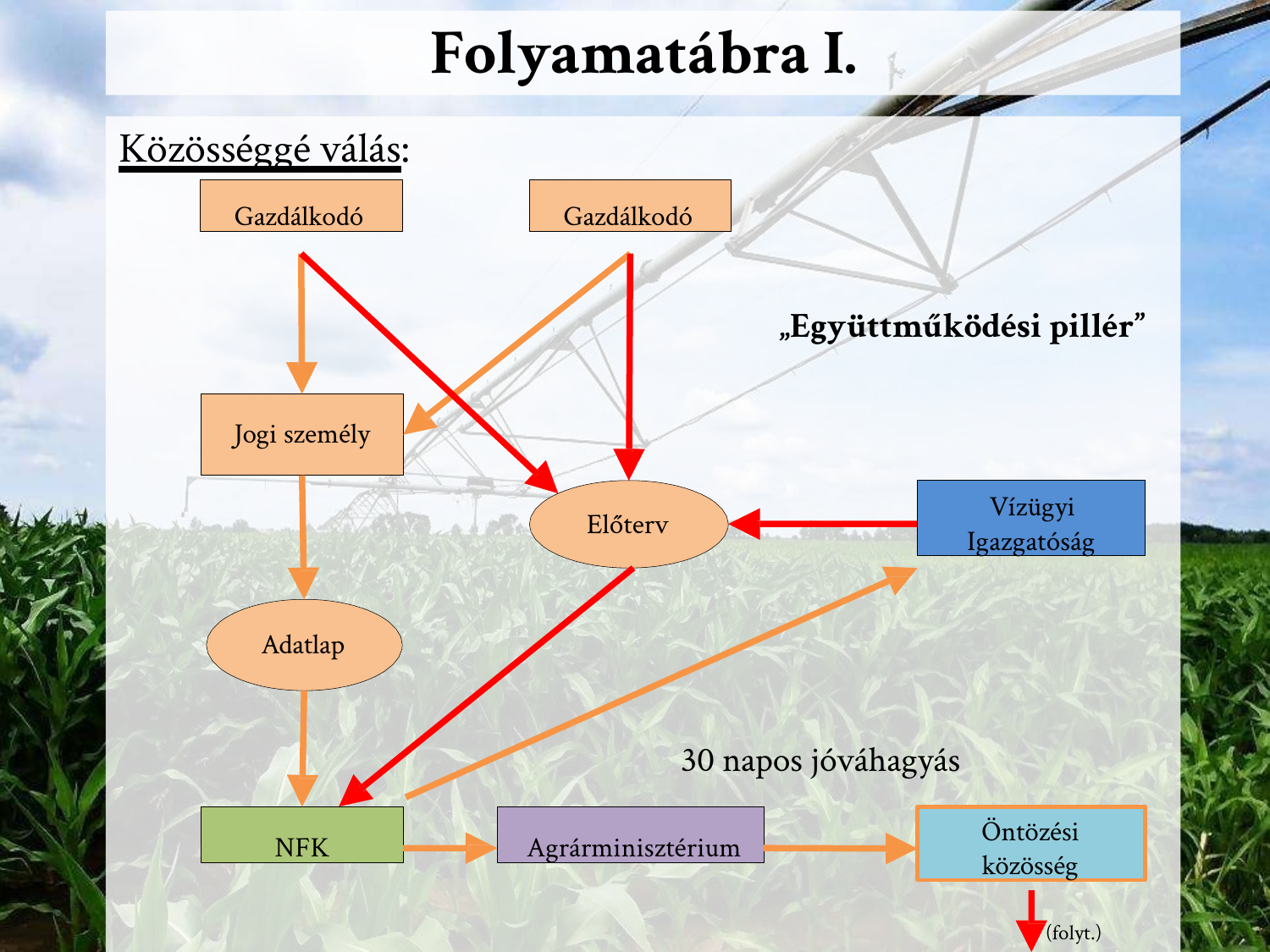

# Folyamatábra I.

Közösséggé válás:
Gazdálkodó
Gazdálkodó

„Együttműködési pillér”

Jogi személy

Vízügyi  Igazgatóság
Előterv

Adatlap

30 napos jóváhagyás
NFK
Agrárminisztérium
Öntözési
közösség

(folyt.)